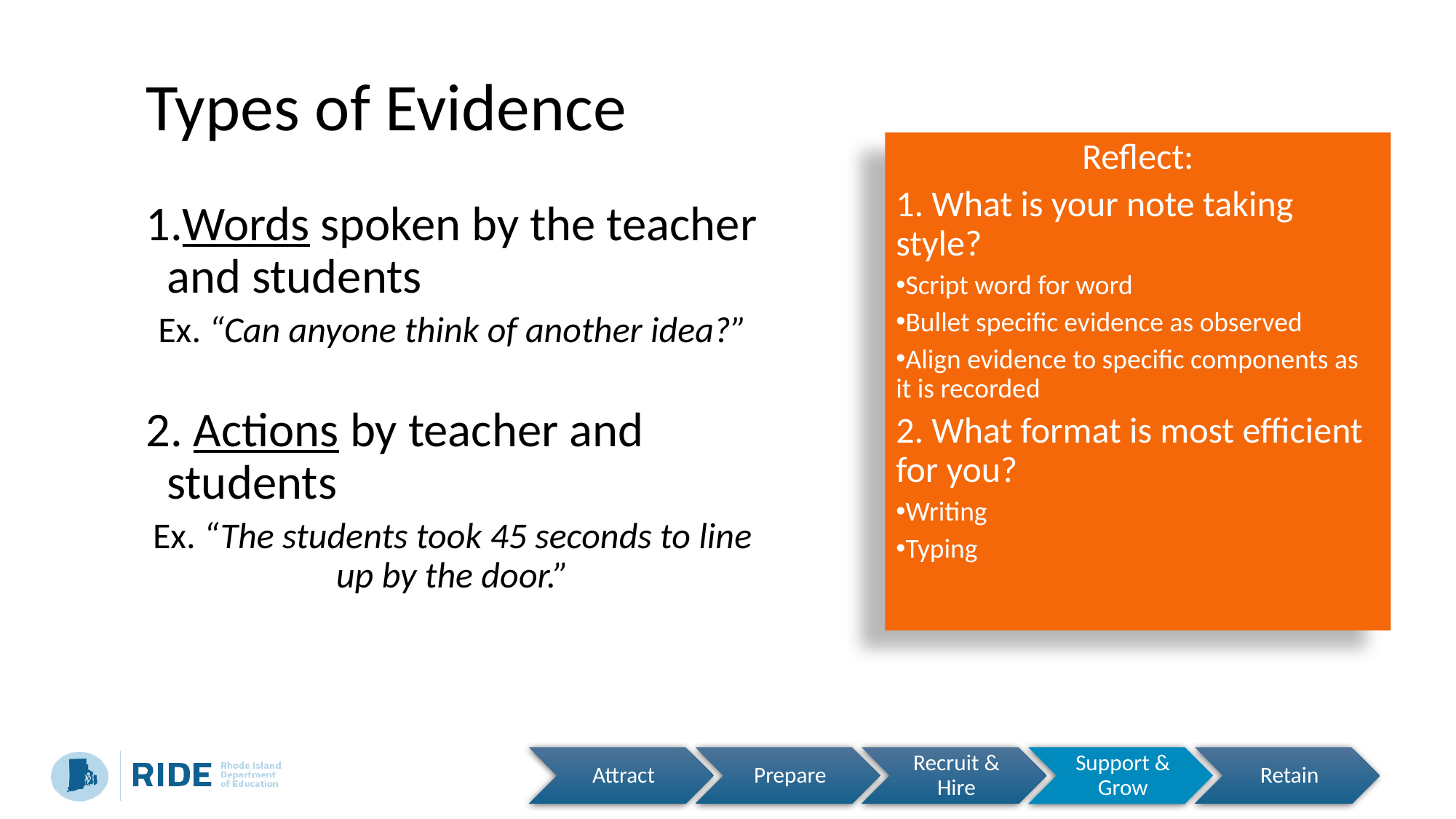

# Types of Evidence
Reflect:
1. What is your note taking style?
Script word for word
Bullet specific evidence as observed
Align evidence to specific components as it is recorded
2. What format is most efficient for you?
Writing
Typing

Words spoken by the teacher and students
Ex. “Can anyone think of another idea?”

 Actions by teacher and students
Ex. “The students took 45 seconds to line up by the door.”